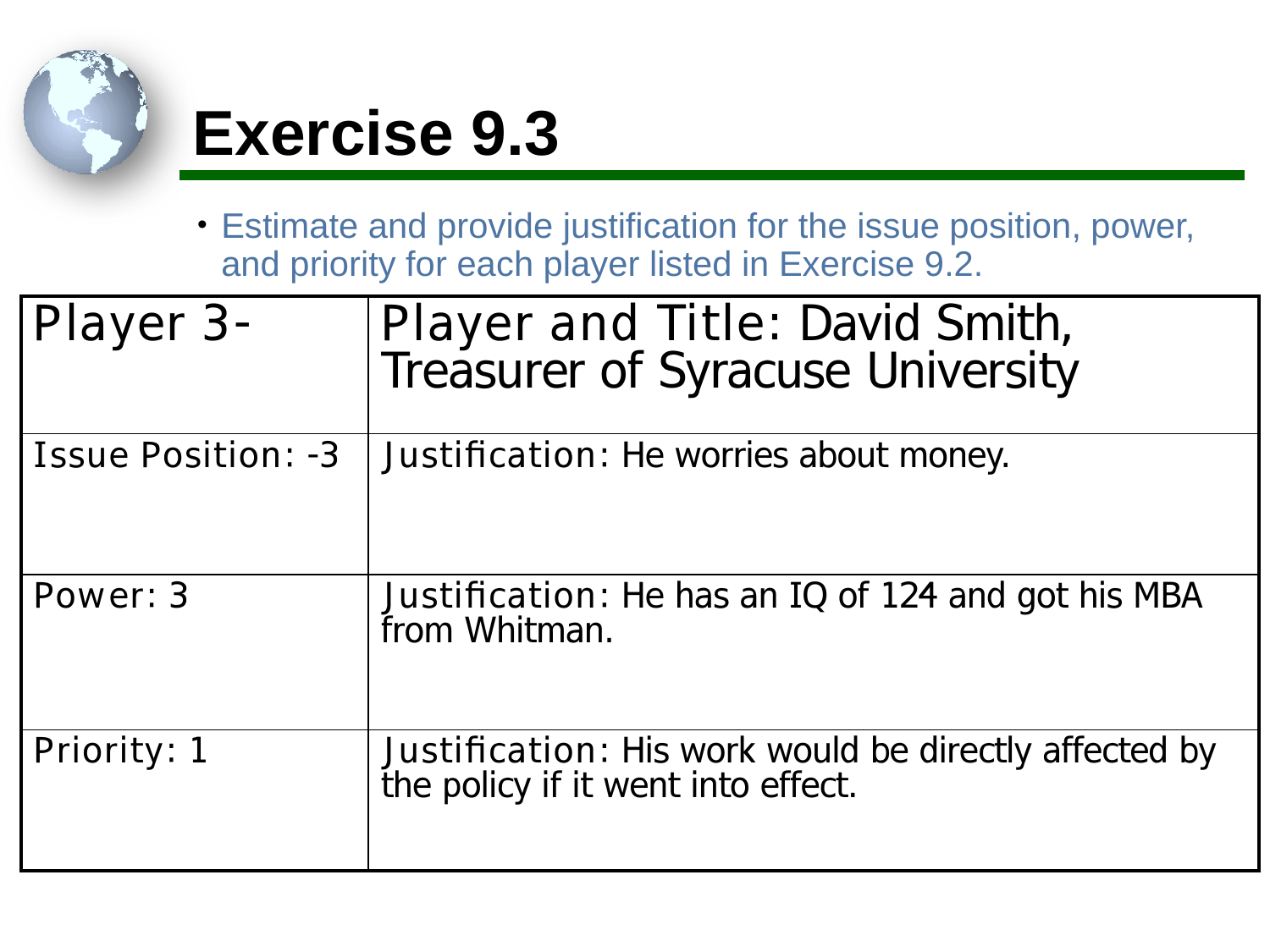

# Exercise 9.3
Estimate and provide justification for the issue position, power, and priority for each player listed in Exercise 9.2.
| Player 3- | Player and Title: David Smith, Treasurer of Syracuse University |
| --- | --- |
| Issue Position: -3 | Justification: He worries about money. |
| Power: 3 | Justification: He has an IQ of 124 and got his MBA from Whitman. |
| Priority: 1 | Justification: His work would be directly affected by the policy if it went into effect. |